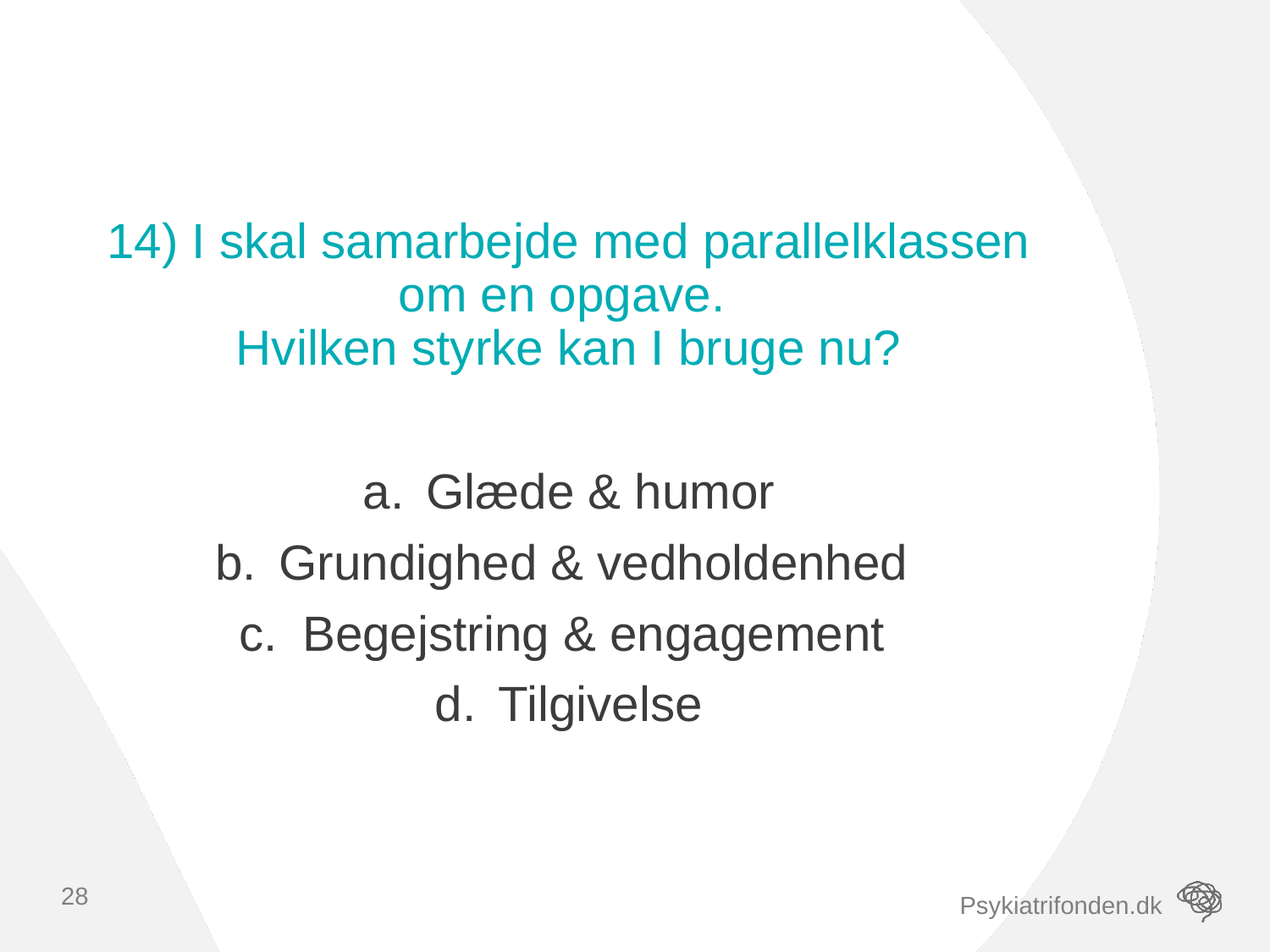

# 14) I skal samarbejde med parallelklassen om en opgave. Hvilken styrke kan I bruge nu?
Glæde & humor
Grundighed & vedholdenhed
Begejstring & engagement
Tilgivelse